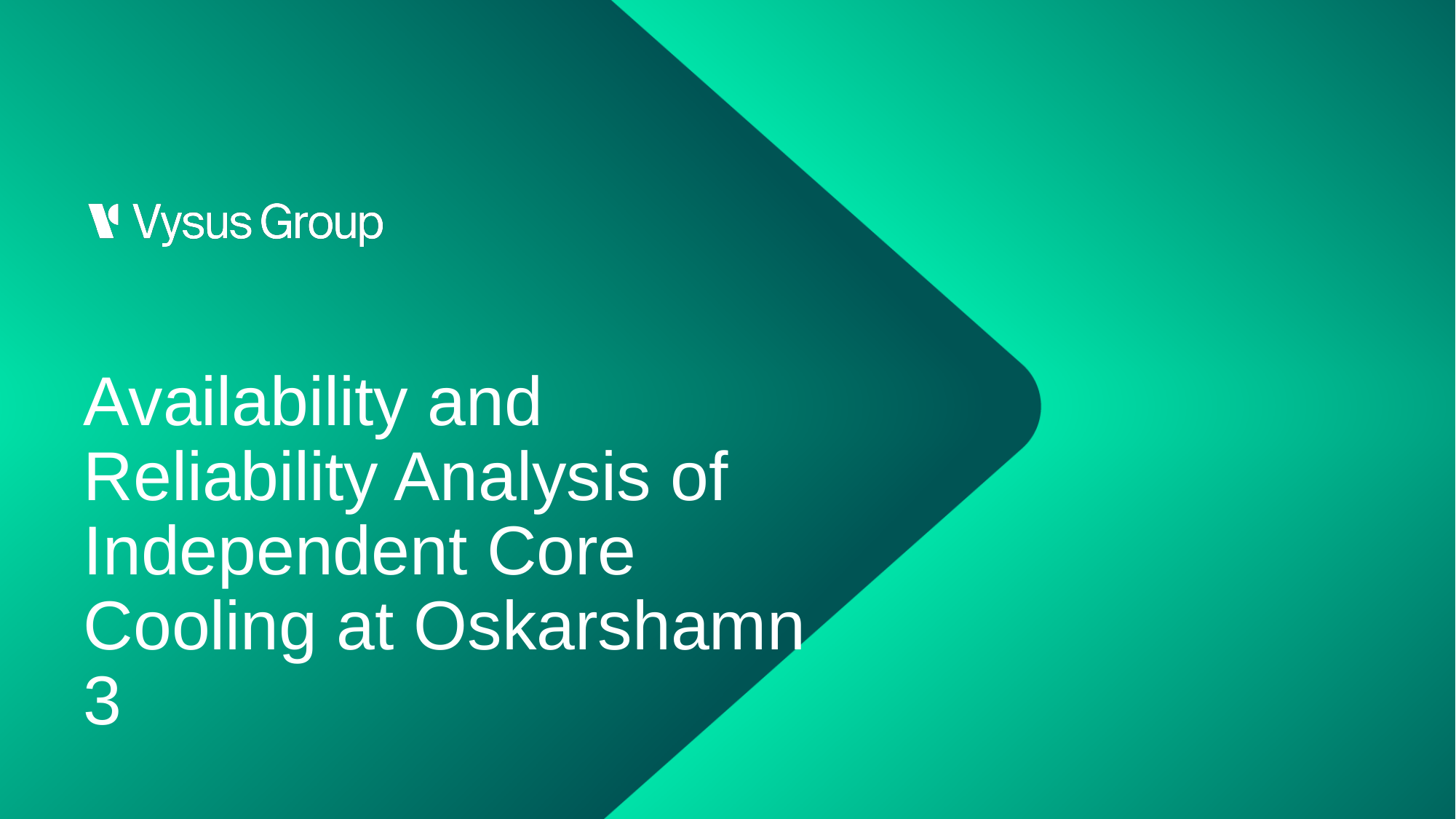

Availability and Reliability Analysis of Independent Core Cooling at Oskarshamn 3